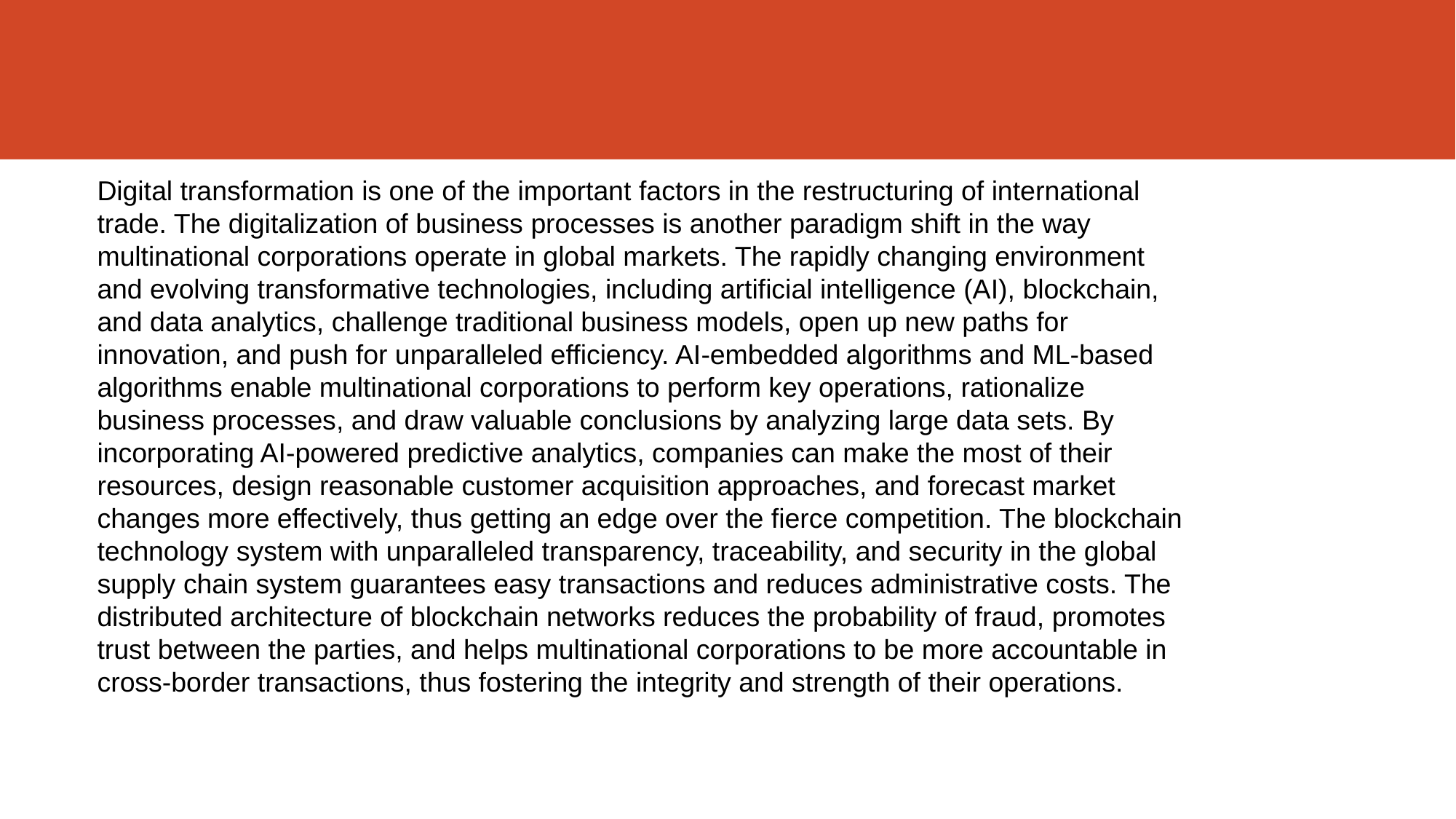

Digital transformation is one of the important factors in the restructuring of international trade. The digitalization of business processes is another paradigm shift in the way multinational corporations operate in global markets. The rapidly changing environment and evolving transformative technologies, including artificial intelligence (AI), blockchain, and data analytics, challenge traditional business models, open up new paths for innovation, and push for unparalleled efficiency. AI-embedded algorithms and ML-based algorithms enable multinational corporations to perform key operations, rationalize business processes, and draw valuable conclusions by analyzing large data sets. By incorporating AI-powered predictive analytics, companies can make the most of their resources, design reasonable customer acquisition approaches, and forecast market changes more effectively, thus getting an edge over the fierce competition. The blockchain technology system with unparalleled transparency, traceability, and security in the global supply chain system guarantees easy transactions and reduces administrative costs. The distributed architecture of blockchain networks reduces the probability of fraud, promotes trust between the parties, and helps multinational corporations to be more accountable in cross-border transactions, thus fostering the integrity and strength of their operations.